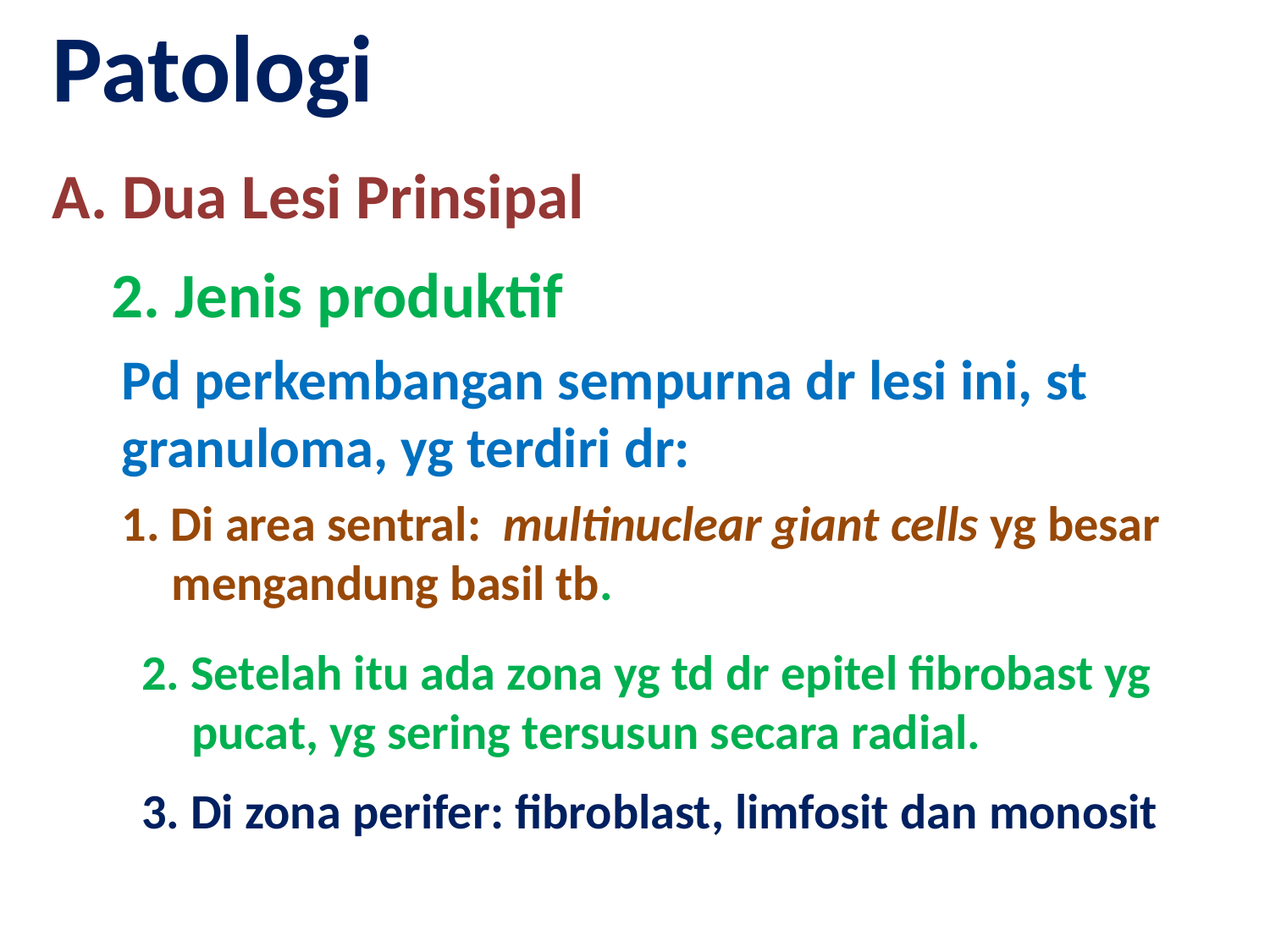

Patologi
A. Dua Lesi Prinsipal
2. Jenis produktif
Pd perkembangan sempurna dr lesi ini, st granuloma, yg terdiri dr:
1. Di area sentral:  multinuclear giant cells yg besar mengandung basil tb.
2. Setelah itu ada zona yg td dr epitel fibrobast yg pucat, yg sering tersusun secara radial.
3. Di zona perifer: fibroblast, limfosit dan monosit